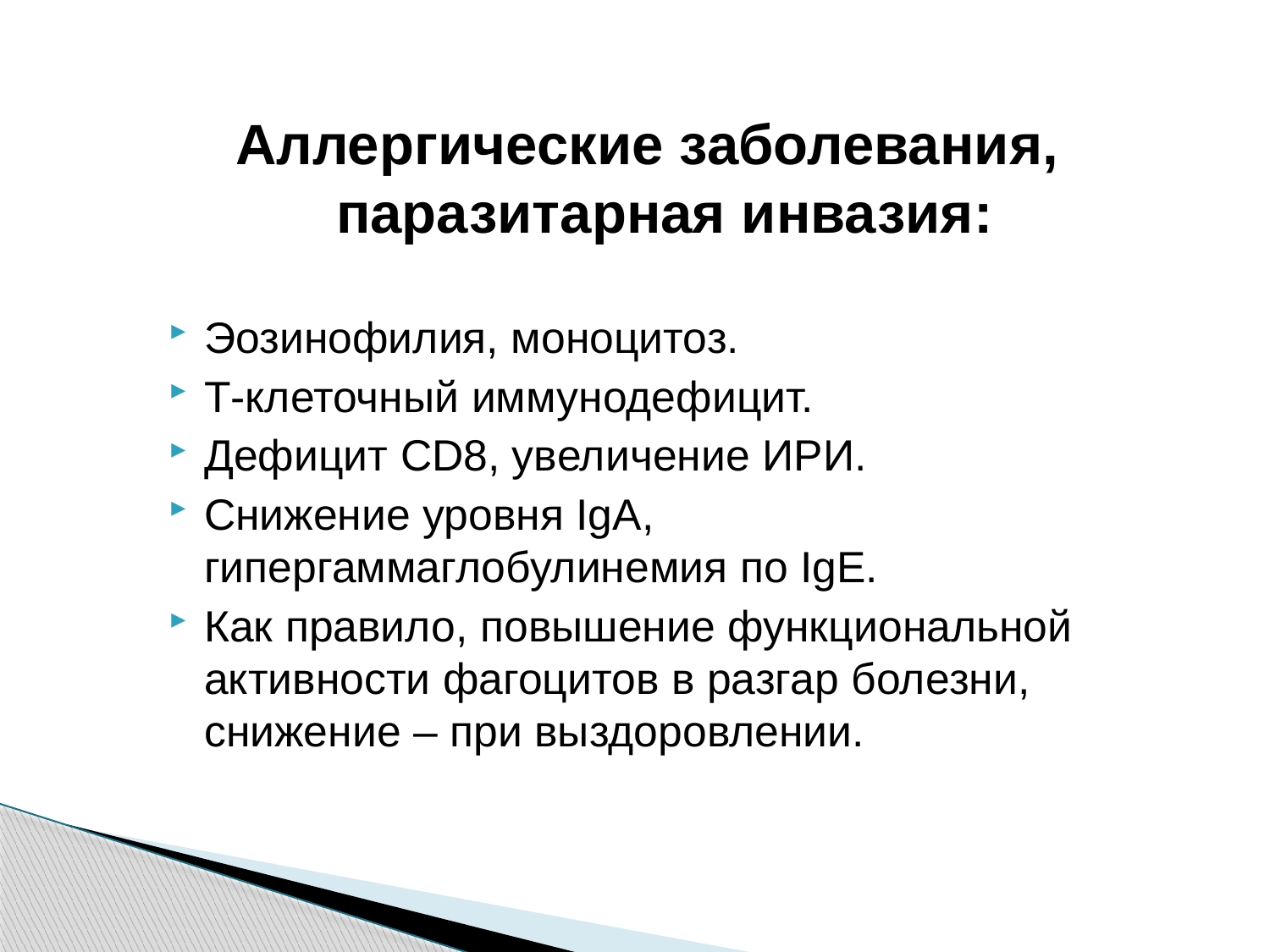

Аллергические заболевания, паразитарная инвазия:

Эозинофилия, моноцитоз.
Т-клеточный иммунодефицит.
Дефицит CD8, увеличение ИРИ.
Снижение уровня IgA, гипергаммаглобулинемия по IgE.
Как правило, повышение функциональной активности фагоцитов в разгар болезни, снижение – при выздоровлении.